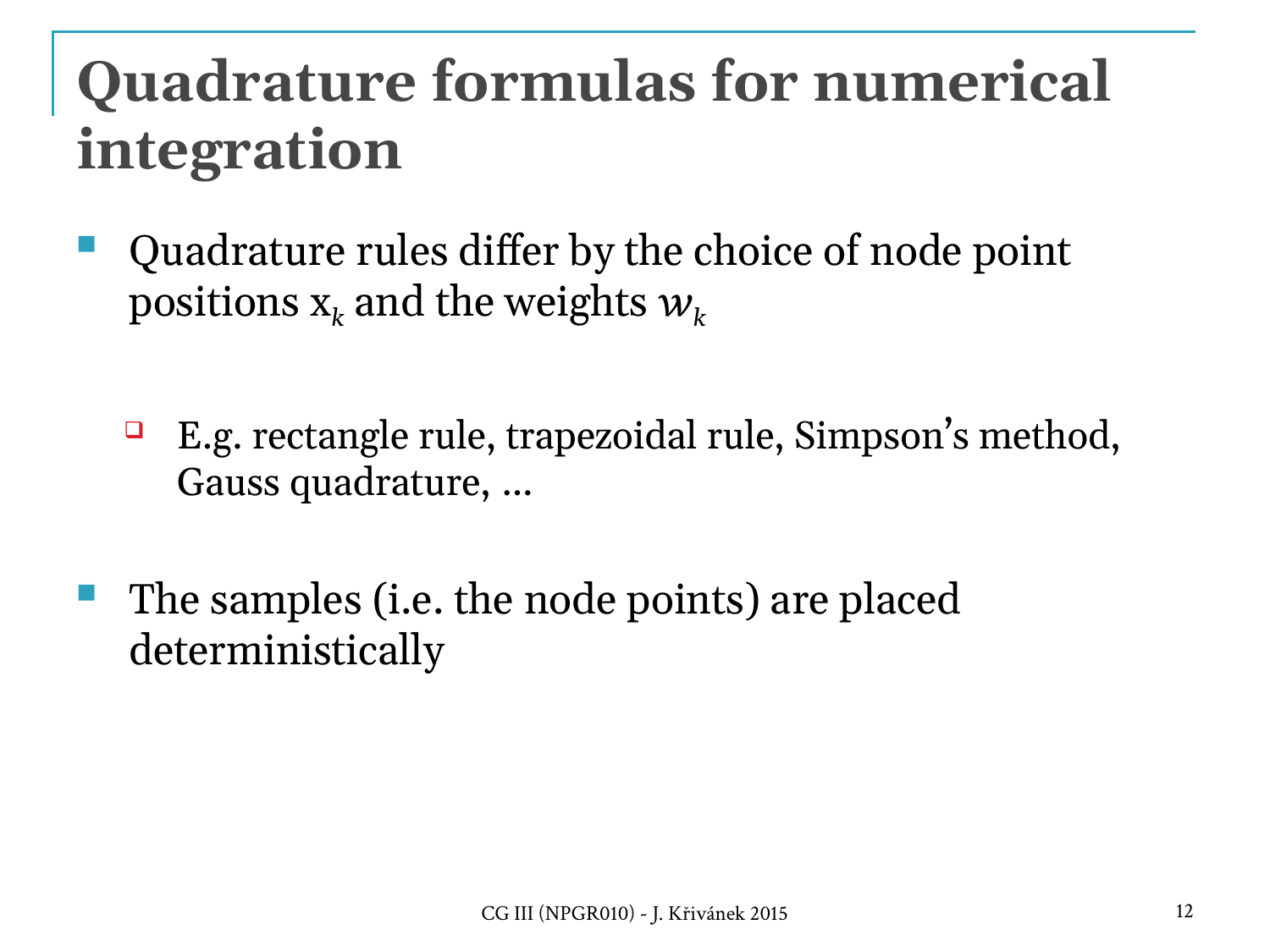

# Quadrature formulas for numerical integration
Quadrature rules differ by the choice of node point positions xk and the weights wk

E.g. rectangle rule, trapezoidal rule, Simpson’s method, Gauss quadrature, …

The samples (i.e. the node points) are placed deterministically
12
CG III (NPGR010) - J. Křivánek 2015